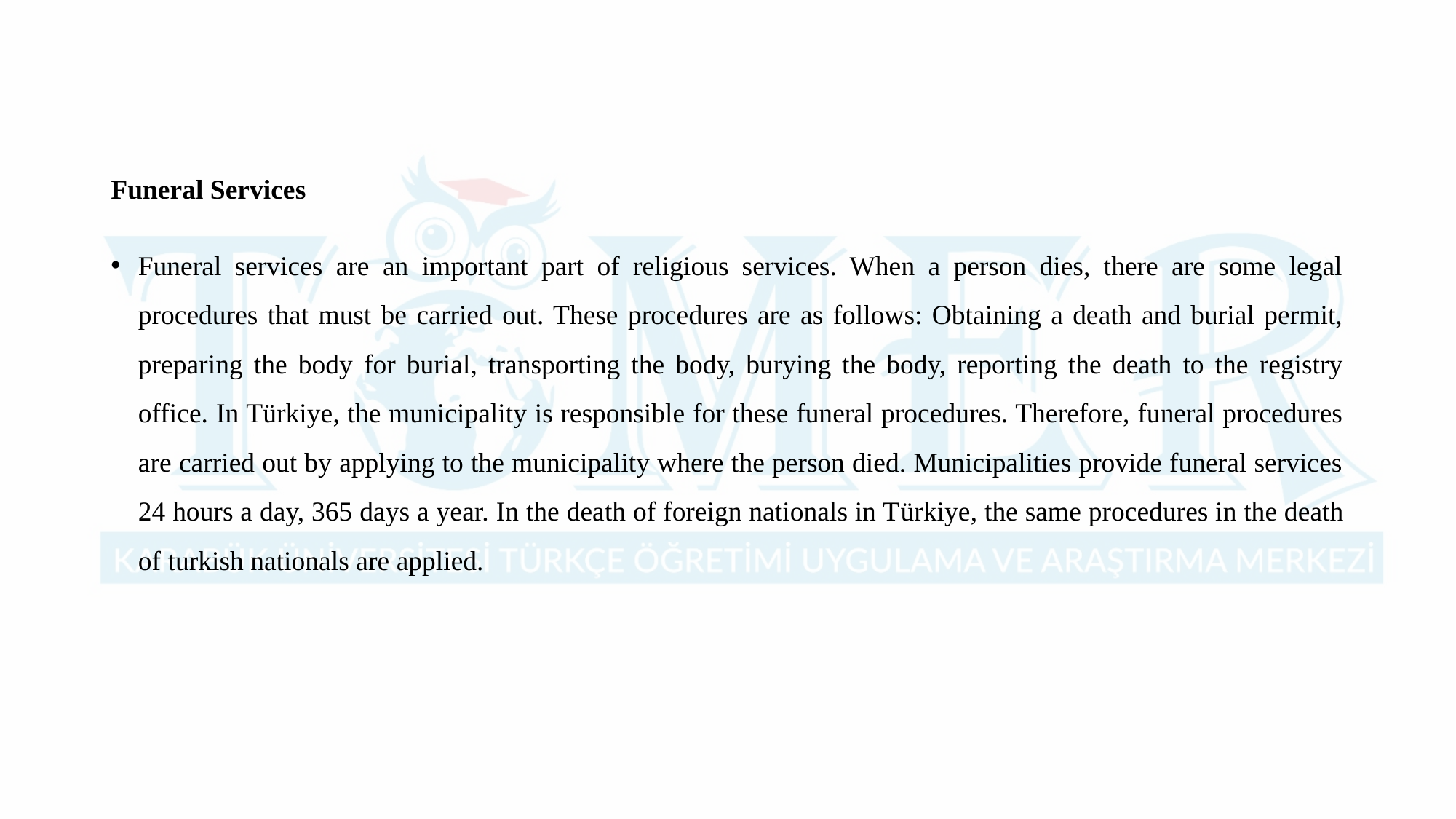

Funeral Services
Funeral services are an important part of religious services. When a person dies, there are some legal procedures that must be carried out. These procedures are as follows: Obtaining a death and burial permit, preparing the body for burial, transporting the body, burying the body, reporting the death to the registry office. In Türkiye, the municipality is responsible for these funeral procedures. Therefore, funeral procedures are carried out by applying to the municipality where the person died. Municipalities provide funeral services 24 hours a day, 365 days a year. In the death of foreign nationals in Türkiye, the same procedures in the death of turkish nationals are applied.